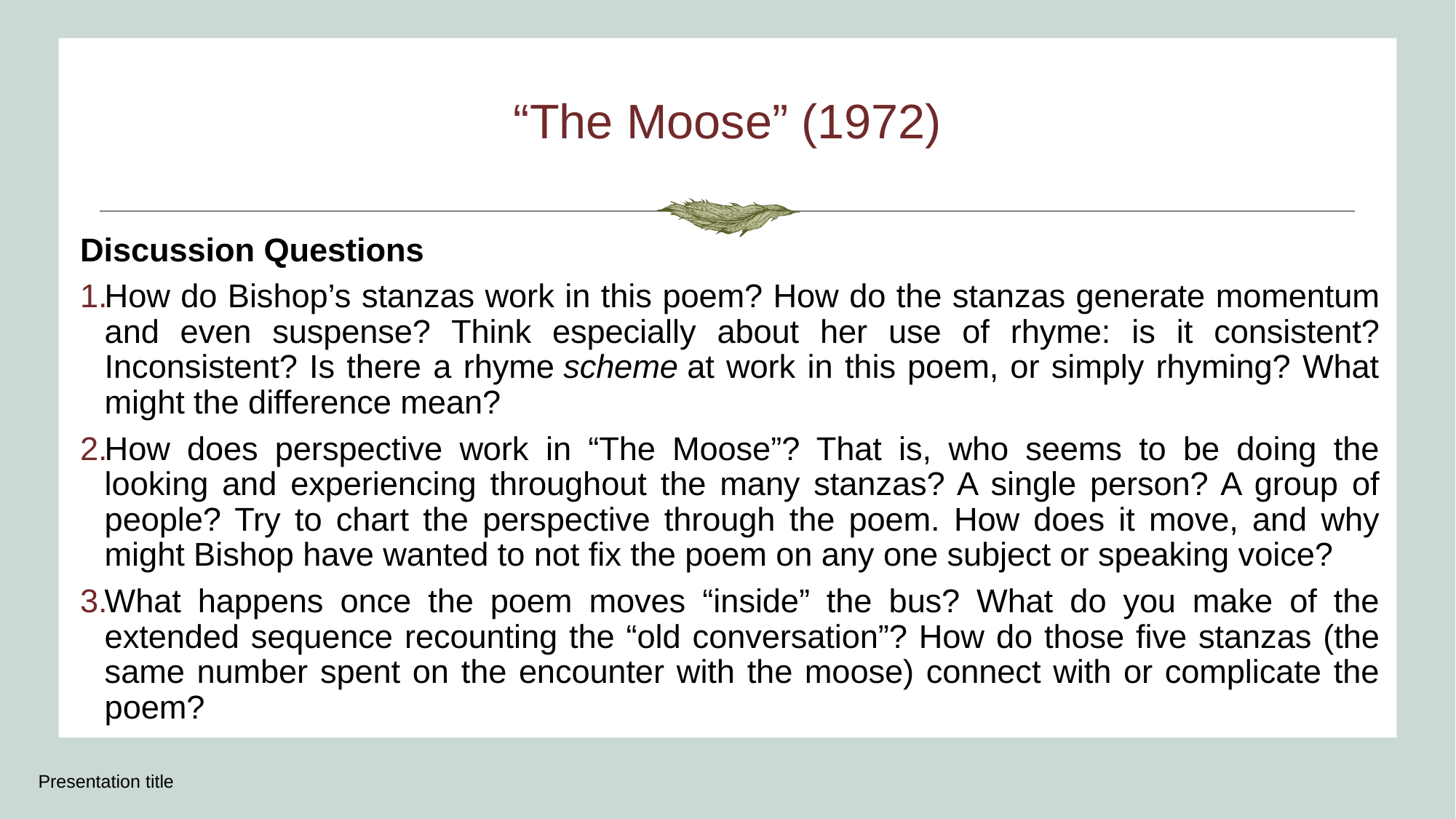

# “The Moose” (1972)
Discussion Questions
How do Bishop’s stanzas work in this poem? How do the stanzas generate momentum and even suspense? Think especially about her use of rhyme: is it consistent? Inconsistent? Is there a rhyme scheme at work in this poem, or simply rhyming? What might the difference mean?
How does perspective work in “The Moose”? That is, who seems to be doing the looking and experiencing throughout the many stanzas? A single person? A group of people? Try to chart the perspective through the poem. How does it move, and why might Bishop have wanted to not fix the poem on any one subject or speaking voice?
What happens once the poem moves “inside” the bus? What do you make of the extended sequence recounting the “old conversation”? How do those five stanzas (the same number spent on the encounter with the moose) connect with or complicate the poem?

Presentation title